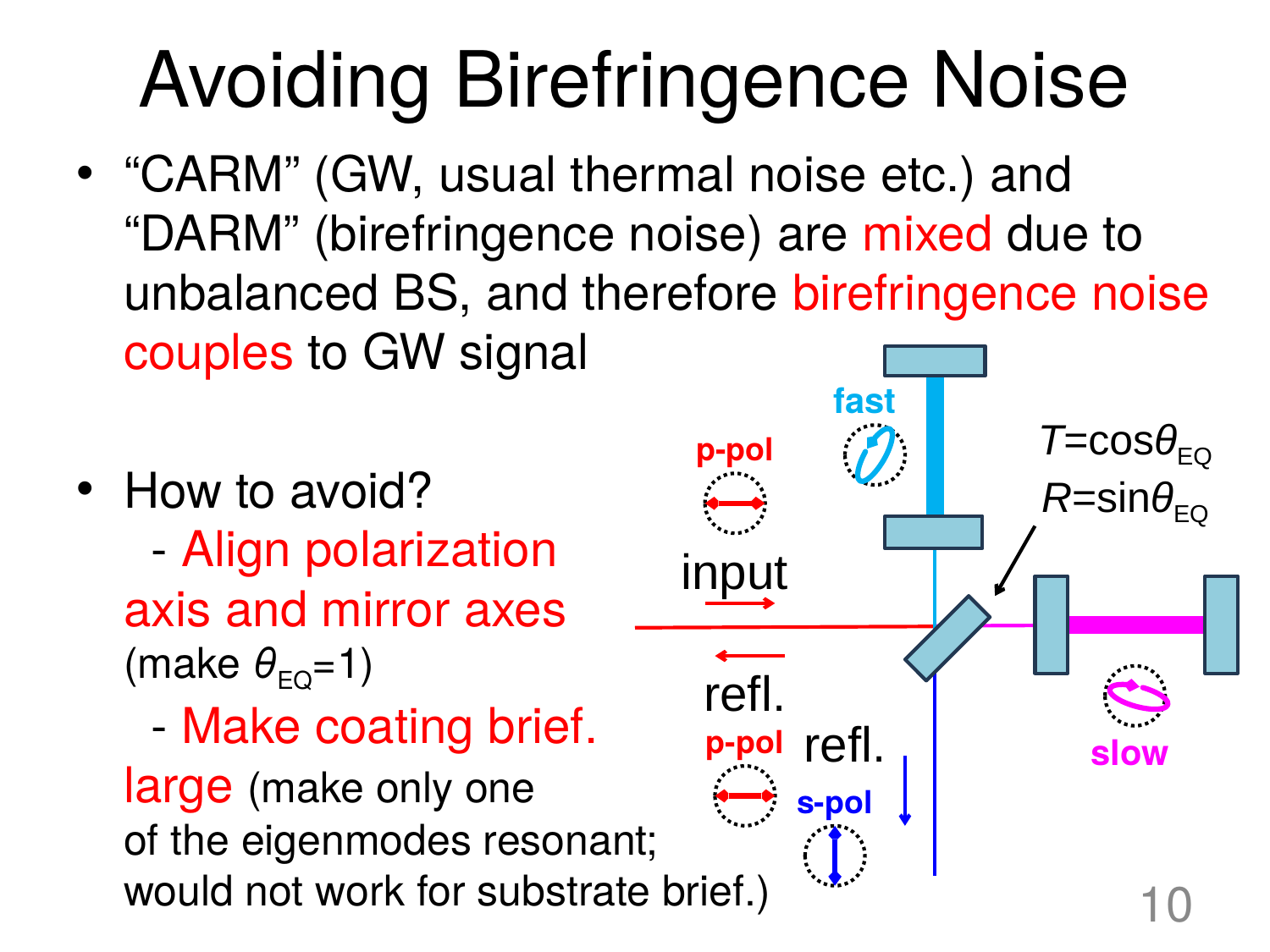

# Avoiding Birefringence Noise
“CARM” (GW, usual thermal noise etc.) and “DARM” (birefringence noise) are mixed due to unbalanced BS, and therefore birefringence noise couples to GW signal

How to avoid?
  - Align polarization
axis and mirror axes
(make θEQ=1)
  - Make coating brief.
large (make only one
of the eigenmodes resonant;
would not work for substrate brief.)

fast
T=cosθEQ
R=sinθEQ
p-pol

input

refl.

refl.
p-pol
slow

s-pol

10